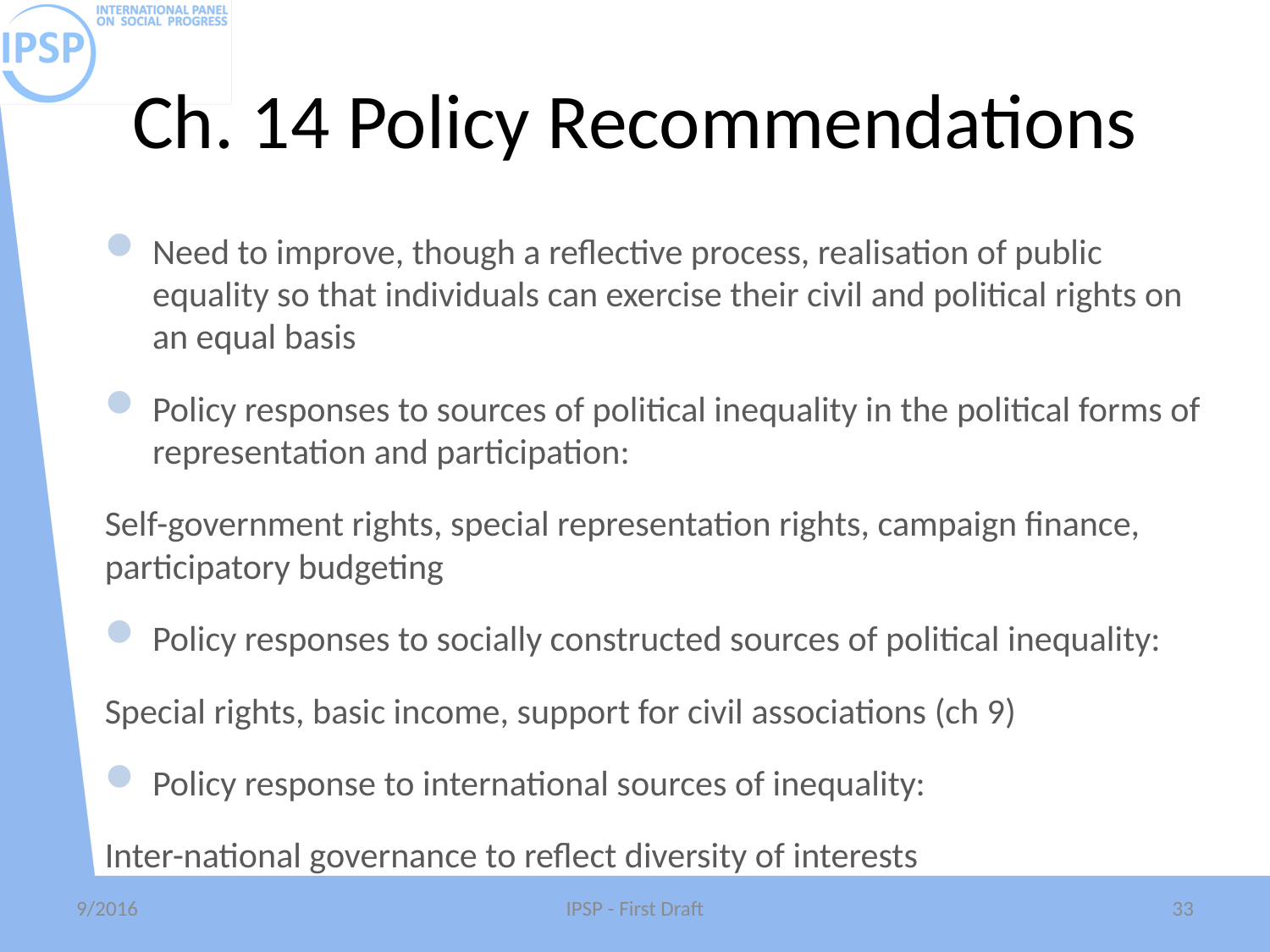

# Ch. 14 Policy Recommendations
Need to improve, though a reflective process, realisation of public equality so that individuals can exercise their civil and political rights on an equal basis
Policy responses to sources of political inequality in the political forms of representation and participation:
Self-government rights, special representation rights, campaign finance, participatory budgeting
Policy responses to socially constructed sources of political inequality:
Special rights, basic income, support for civil associations (ch 9)
Policy response to international sources of inequality:
Inter-national governance to reflect diversity of interests
9/2016
IPSP - First Draft
33